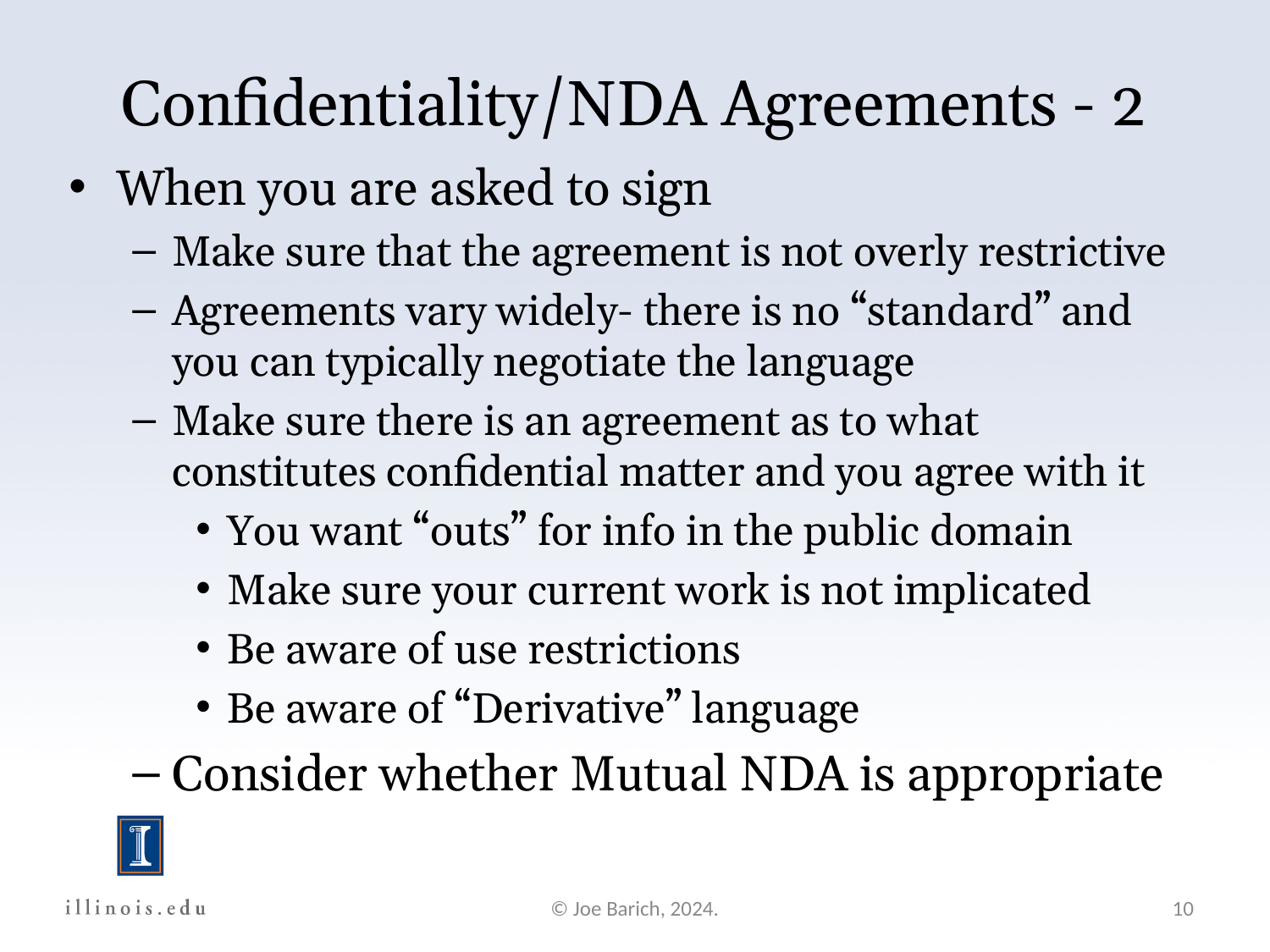

Confidentiality/NDA Agreements - 2
When you are asked to sign
Make sure that the agreement is not overly restrictive
Agreements vary widely- there is no “standard” and you can typically negotiate the language
Make sure there is an agreement as to what constitutes confidential matter and you agree with it
You want “outs” for info in the public domain
Make sure your current work is not implicated
Be aware of use restrictions
Be aware of “Derivative” language
Consider whether Mutual NDA is appropriate

© Joe Barich, 2024.
10